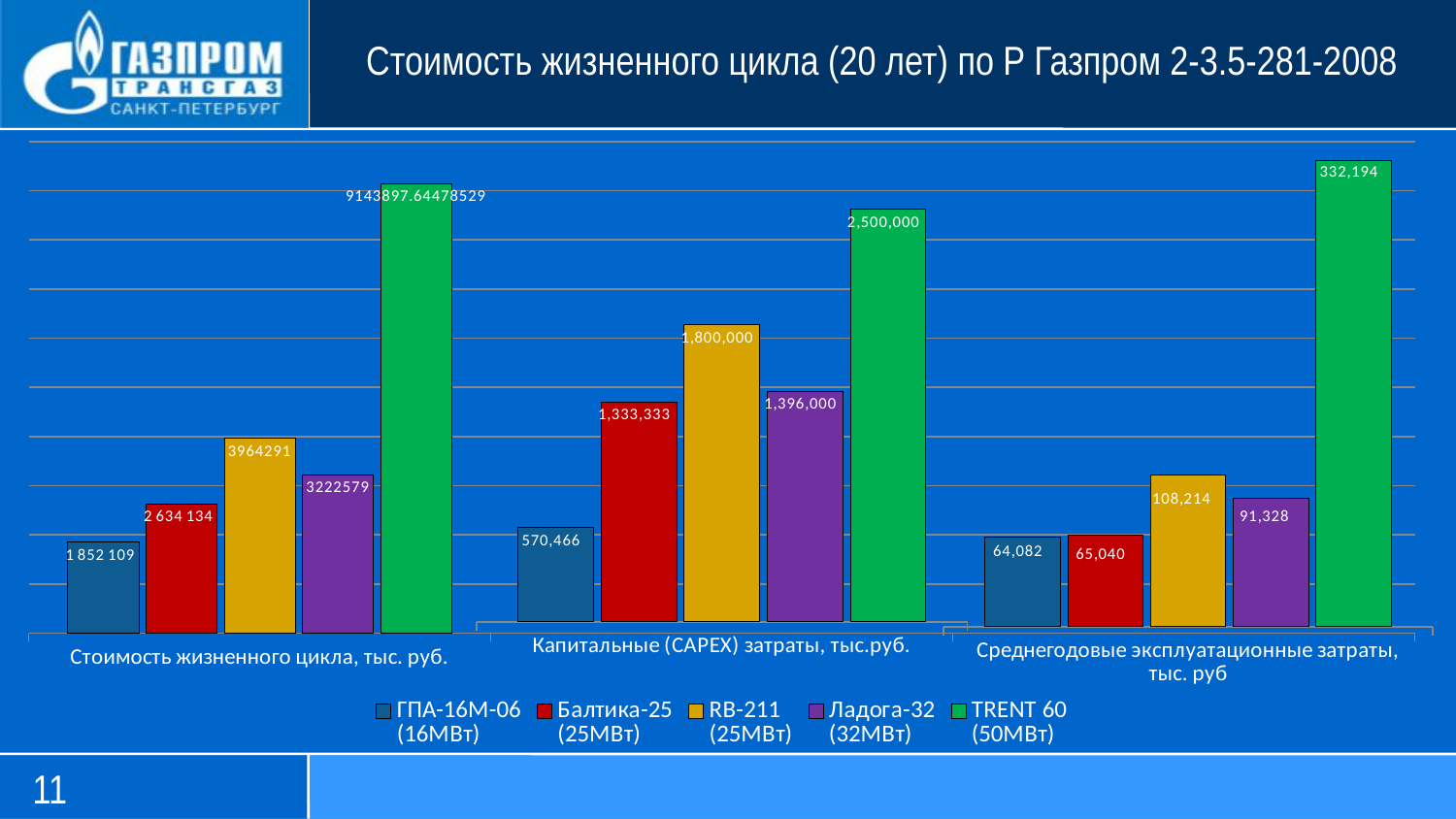

Стоимость жизненного цикла (20 лет) по Р Газпром 2-3.5-281-2008

### Chart

| Category |  |  |  |  |  |
|---|---|---|---|---|---|
| Капитальные (CAPEX) затраты, тыс.руб. | 570466.0 | 1333333.0 | 1800000.0 | 1396000.0 | 2500000.0 |

### Chart

| Category |  |  |  |  |  |
|---|---|---|---|---|---|
| Среднегодовые эксплуатационные затраты, тыс. руб | 64082.0 | 65040.0 | 108214.0 | 91328.0 | 332194.0 |

### Chart

| Category | ГПА-16М-06
(16МВт) | Балтика-25
(25МВт) | RB-211
(25МВт) | Ладога-32
(32МВт) | TRENT 60
(50МВт) |
|---|---|---|---|---|---|
| Стоимость жизненного цикла, тыс. руб. | 1852108.7519249078 | 2634134.035404077 | 3964291.0 | 3222579.0 | 9143897.644785285 |
11